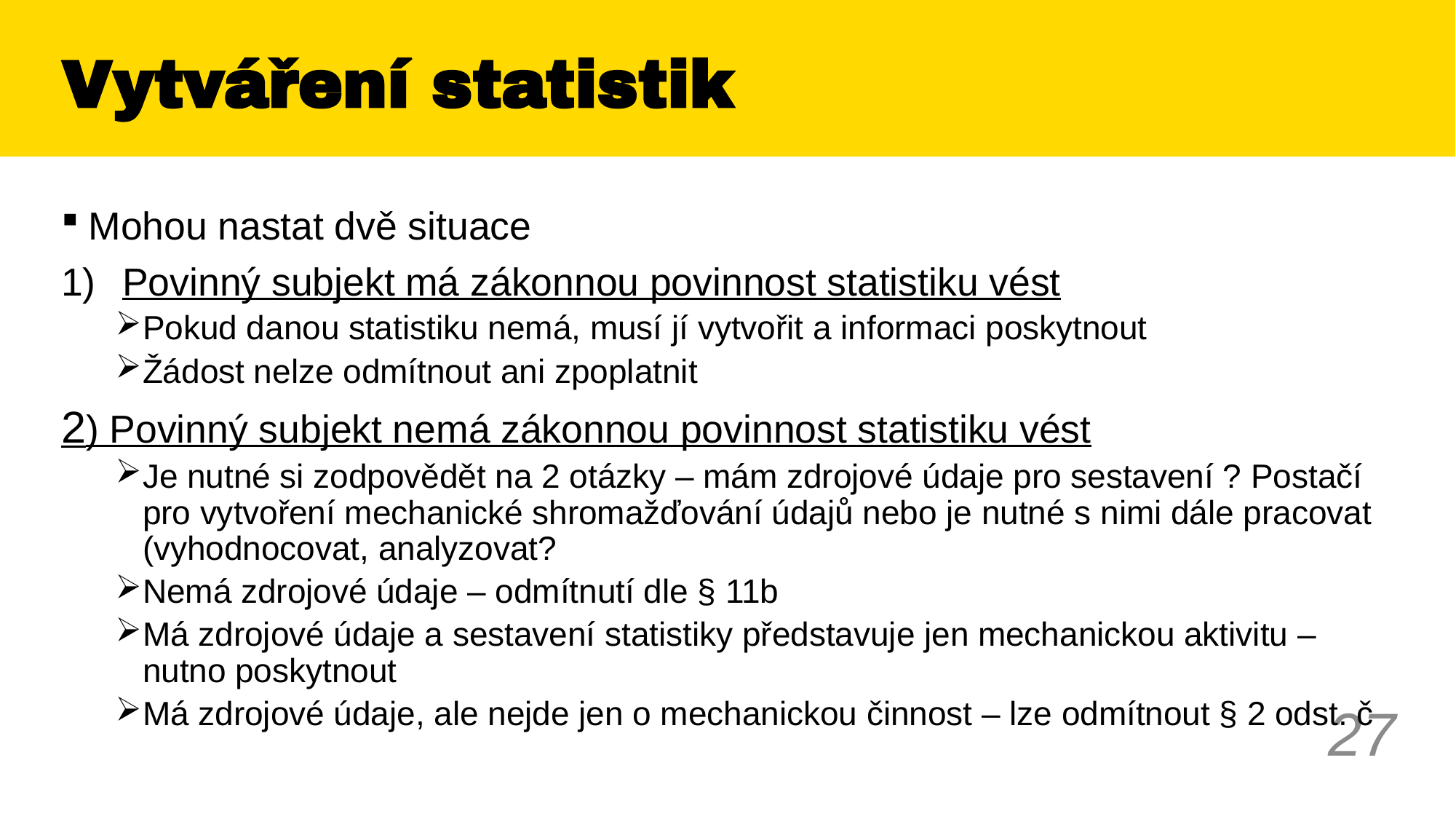

# Vytváření statistik
Mohou nastat dvě situace
Povinný subjekt má zákonnou povinnost statistiku vést
Pokud danou statistiku nemá, musí jí vytvořit a informaci poskytnout
Žádost nelze odmítnout ani zpoplatnit
2) Povinný subjekt nemá zákonnou povinnost statistiku vést
Je nutné si zodpovědět na 2 otázky – mám zdrojové údaje pro sestavení ? Postačí pro vytvoření mechanické shromažďování údajů nebo je nutné s nimi dále pracovat (vyhodnocovat, analyzovat?
Nemá zdrojové údaje – odmítnutí dle § 11b
Má zdrojové údaje a sestavení statistiky představuje jen mechanickou aktivitu – nutno poskytnout
Má zdrojové údaje, ale nejde jen o mechanickou činnost – lze odmítnout § 2 odst. č
27